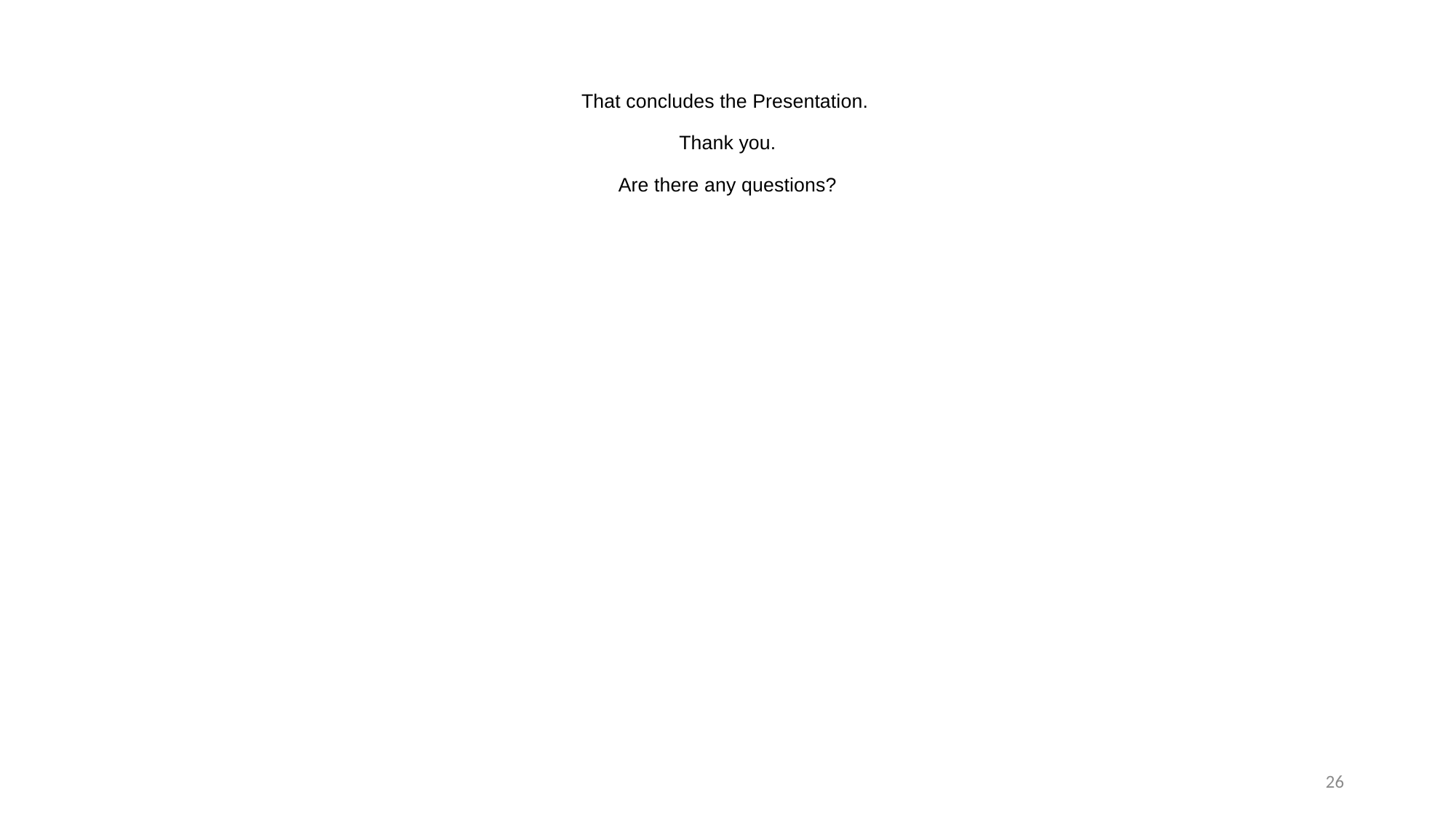

# That concludes the Presentation. Thank you. Are there any questions?
26